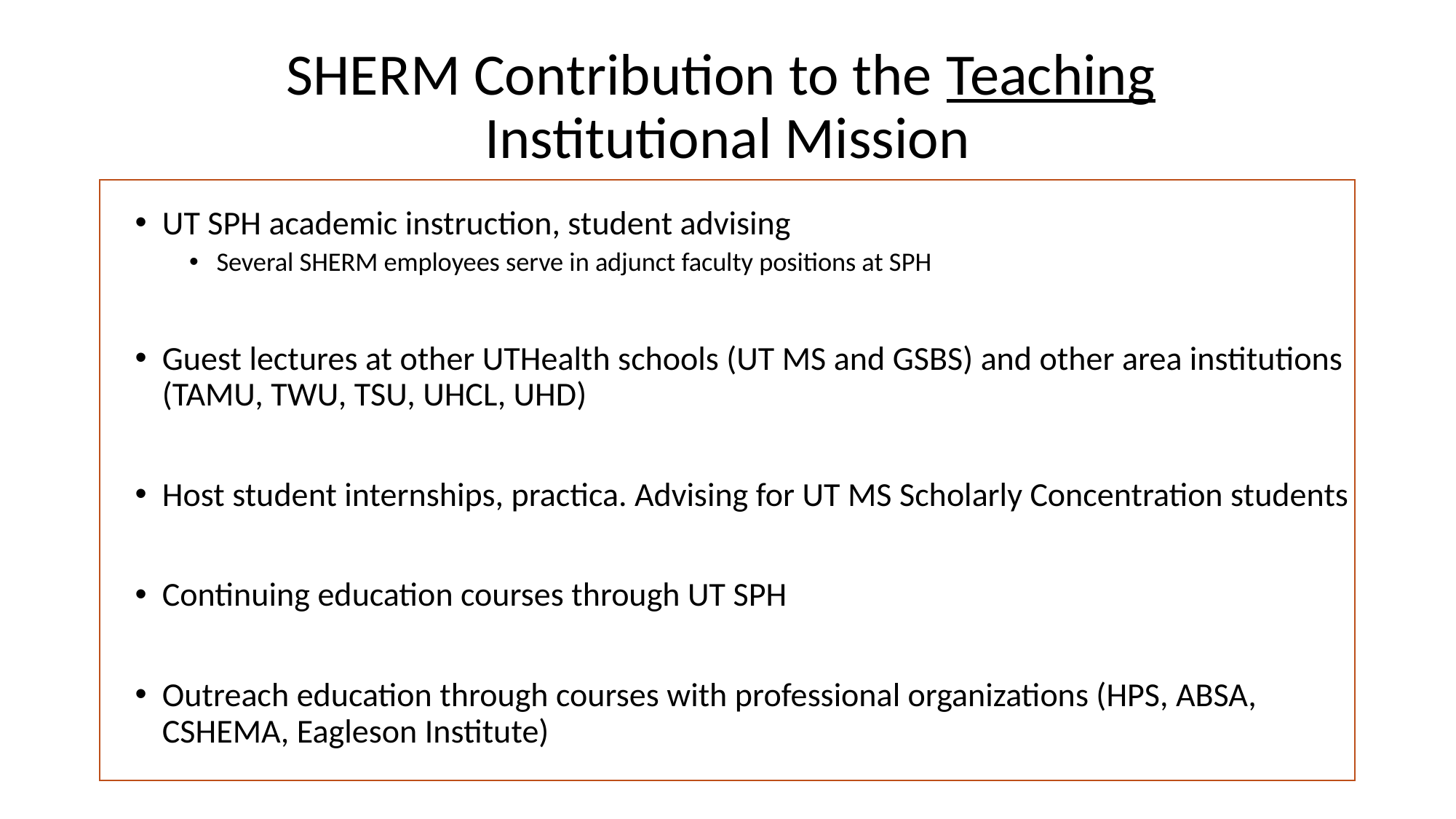

# SHERM Contribution to the Teaching Institutional Mission

UT SPH academic instruction, student advising
Several SHERM employees serve in adjunct faculty positions at SPH

Guest lectures at other UTHealth schools (UT MS and GSBS) and other area institutions (TAMU, TWU, TSU, UHCL, UHD)

Host student internships, practica. Advising for UT MS Scholarly Concentration students

Continuing education courses through UT SPH

Outreach education through courses with professional organizations (HPS, ABSA, CSHEMA, Eagleson Institute)